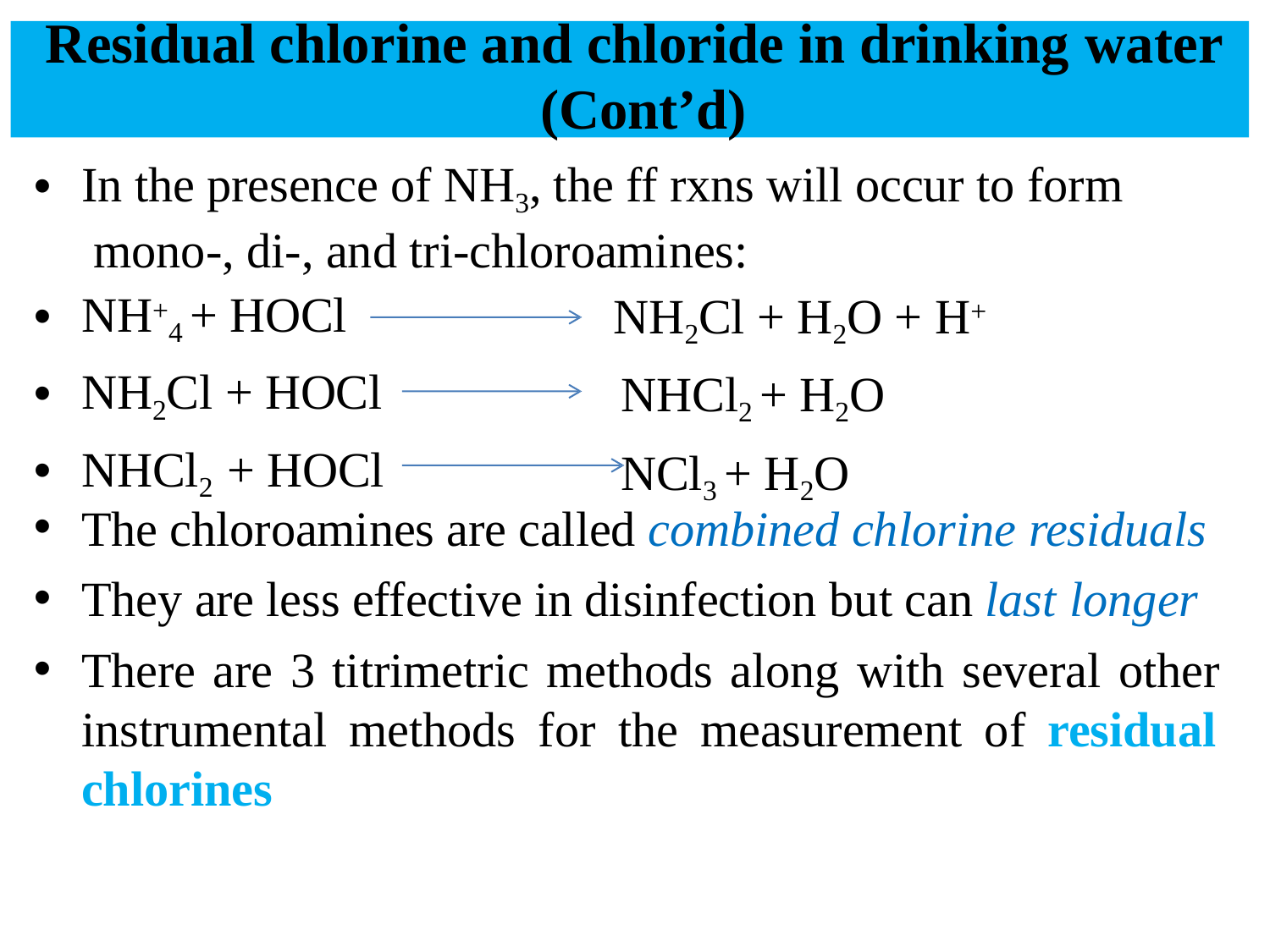

# Residual chlorine and chloride in drinking water  (Cont’d)

In the presence of NH3, the ff rxns will occur to form  mono-, di-, and tri-chloroamines:
NH+4 + HOCl
NH2Cl + HOCl
NHCl2  + HOCl
NH2Cl + H2O + H+  NHCl2 + H2O  NCl3 + H2O

The chloroamines are called combined chlorine residuals
They are less effective in disinfection but can last longer
There are 3 titrimetric methods along with several other  instrumental methods for the measurement of residual  chlorines